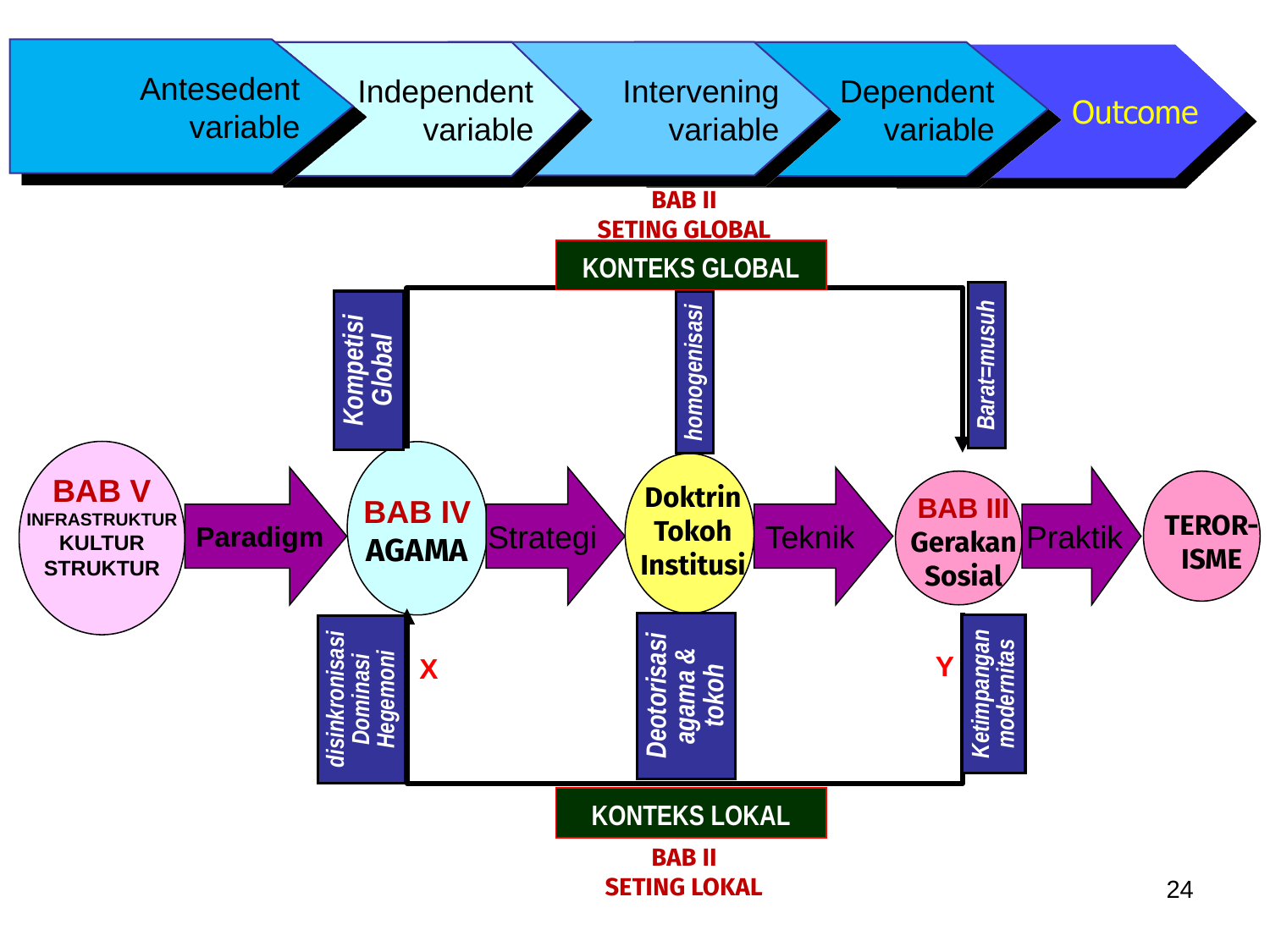

Antesedent
variable
Independent
variable
Intervening
variable
Dependent
variable
Outcome
BAB II
SETING GLOBAL
KONTEKS GLOBAL

Kompetisi Global
Barat=musuh
homogenisasi
BAB IV
AGAMA
BAB V
INFRASTRUKTUR
KULTUR
STRUKTUR

Doktrin
Tokoh
Institusi

BAB III
Gerakan
Sosial
TEROR-
ISME
Strategi
Teknik
  Paradigm
 Praktik

Y
X
Deotorisasi agama & tokoh
disinkronisasiDominasi Hegemoni
Ketimpangan modernitas
BAB II
SETING LOKAL
KONTEKS LOKAL
24